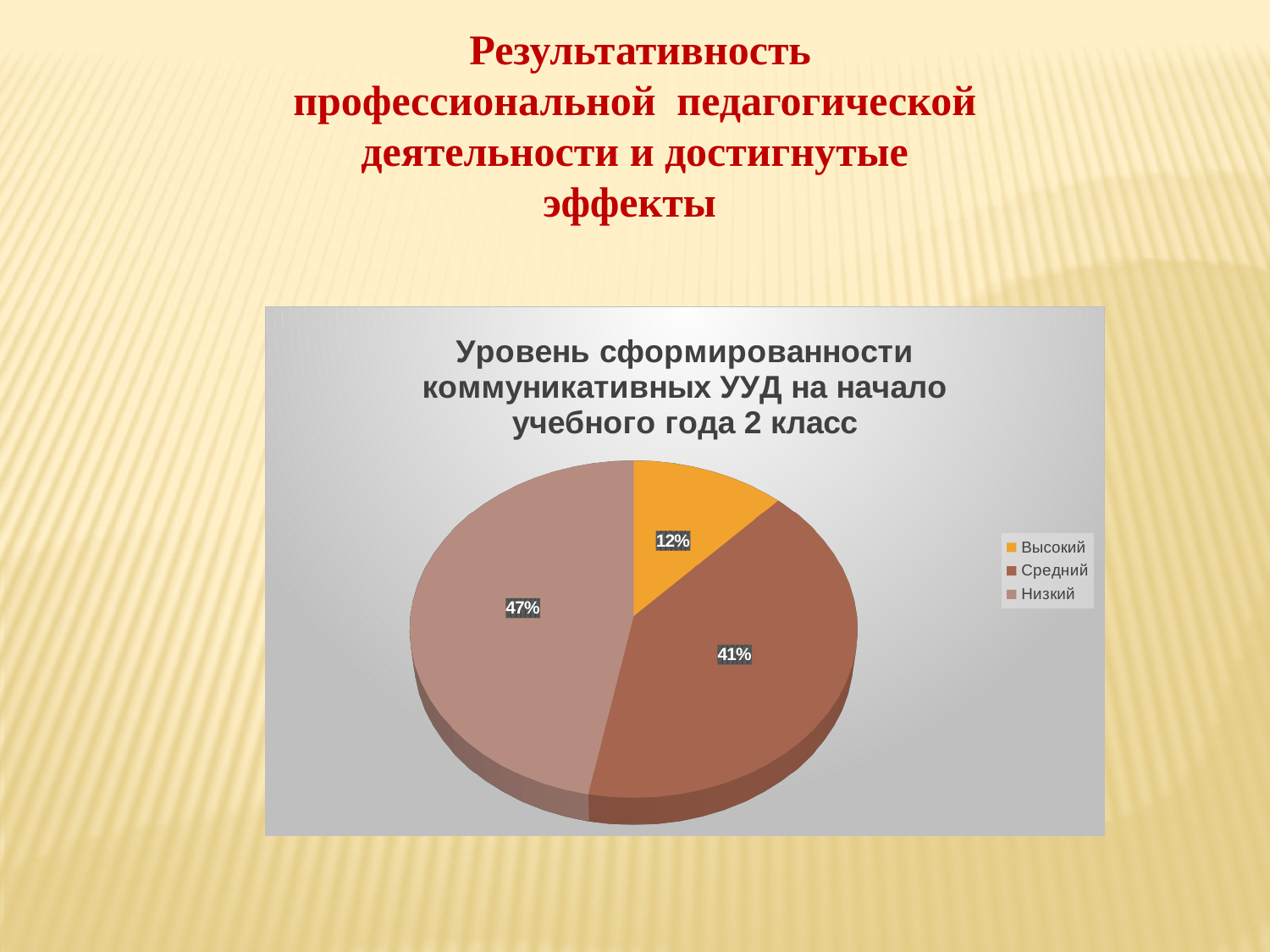

Результативность профессиональной  педагогической деятельности и достигнутые эффекты

[unsupported chart]